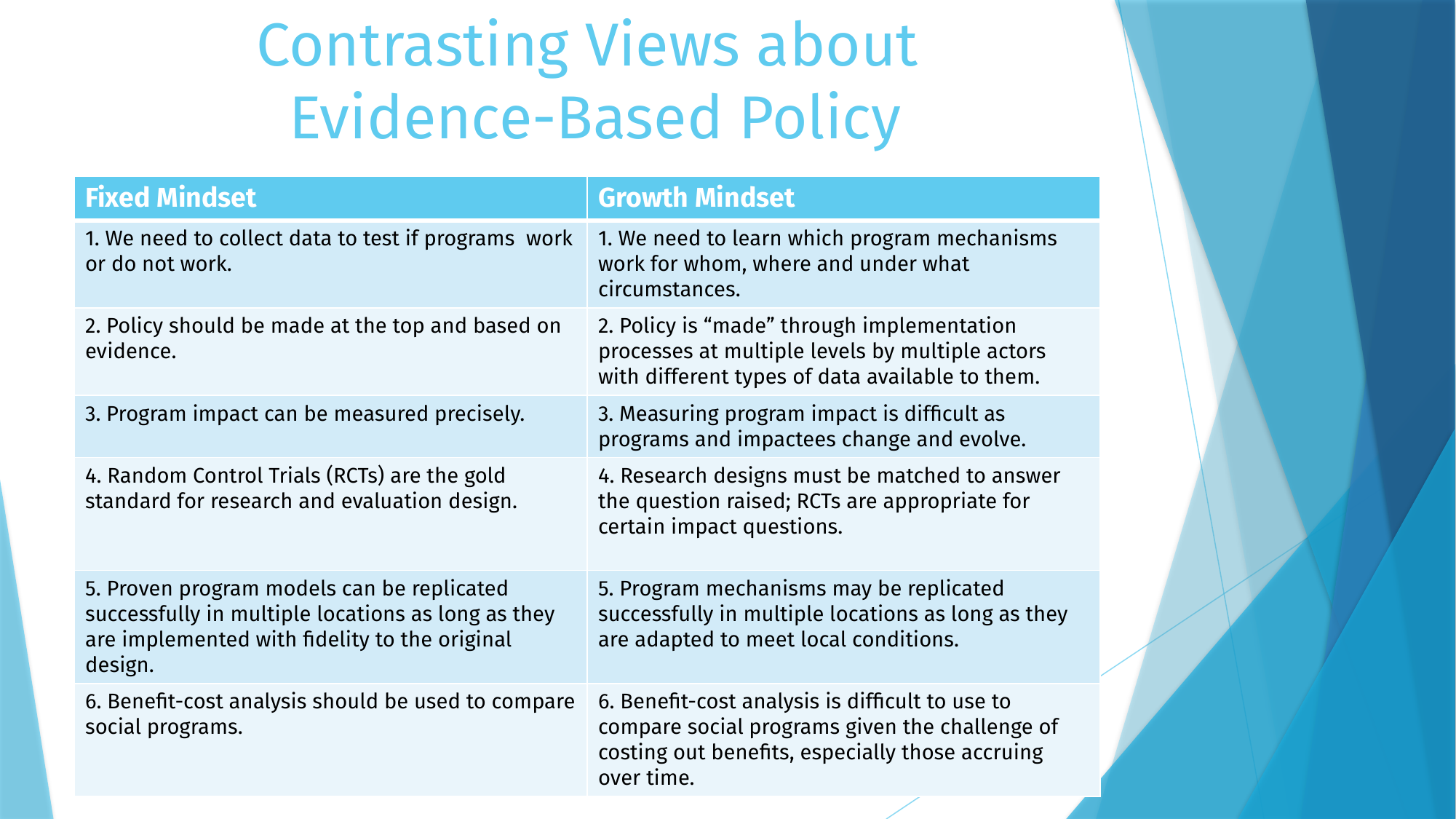

# Contrasting Views about Evidence-Based Policy
| Fixed Mindset | Growth Mindset |
| --- | --- |
| 1. We need to collect data to test if programs work or do not work. | 1. We need to learn which program mechanisms work for whom, where and under what circumstances. |
| 2. Policy should be made at the top and based on evidence. | 2. Policy is “made” through implementation processes at multiple levels by multiple actors with different types of data available to them. |
| 3. Program impact can be measured precisely. | 3. Measuring program impact is difficult as programs and impactees change and evolve. |
| 4. Random Control Trials (RCTs) are the gold standard for research and evaluation design. | 4. Research designs must be matched to answer the question raised; RCTs are appropriate for certain impact questions. |
| 5. Proven program models can be replicated successfully in multiple locations as long as they are implemented with fidelity to the original design. | 5. Program mechanisms may be replicated successfully in multiple locations as long as they are adapted to meet local conditions. |
| 6. Benefit-cost analysis should be used to compare social programs. | 6. Benefit-cost analysis is difficult to use to compare social programs given the challenge of costing out benefits, especially those accruing over time. |
9